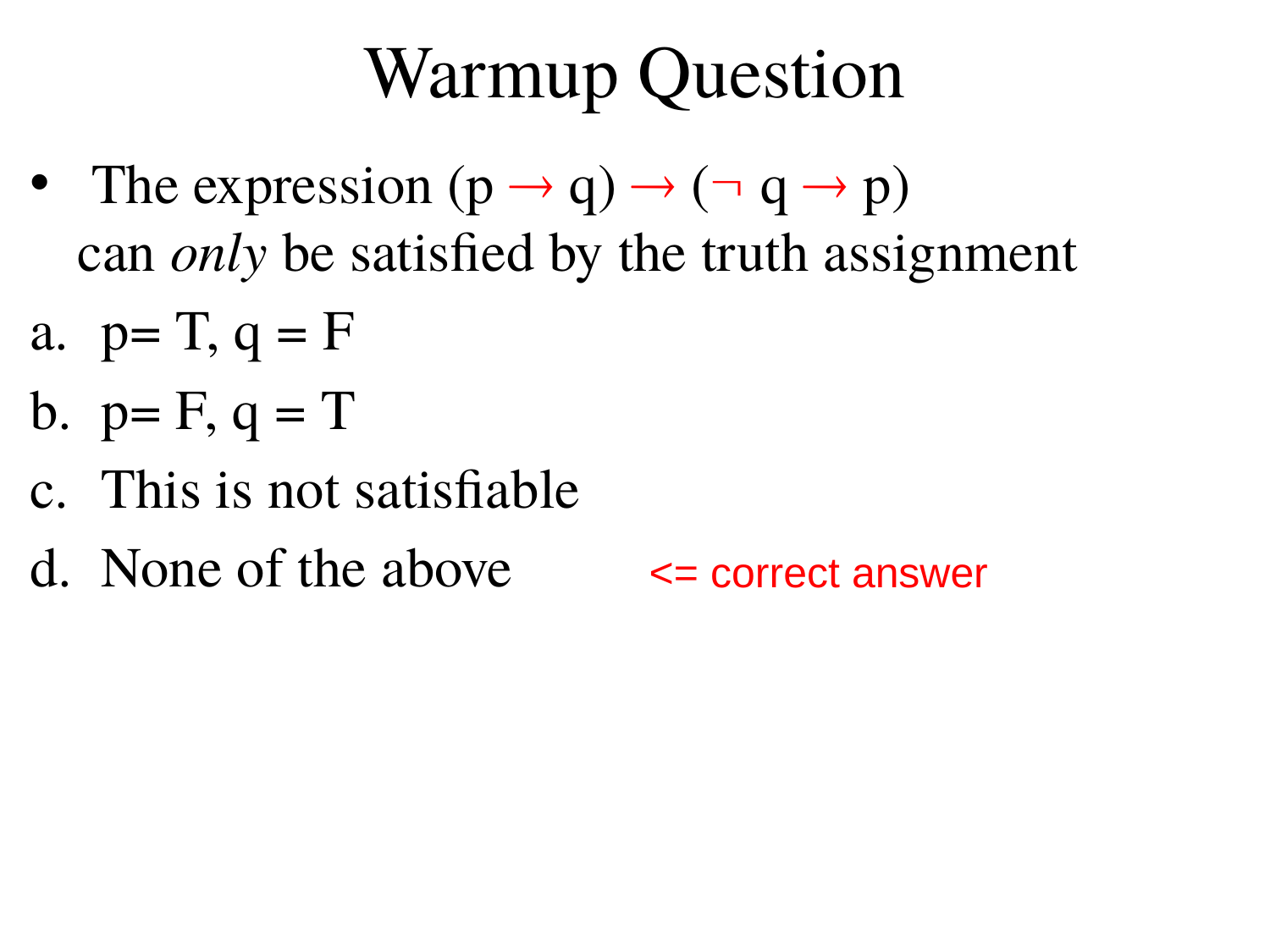

# Warmup Question
 The expression (p → q) → (¬ q → p)
can only be satisfied by the truth assignment
p= T, q = F
p= F, q = T
This is not satisfiable
None of the above
<= correct answer